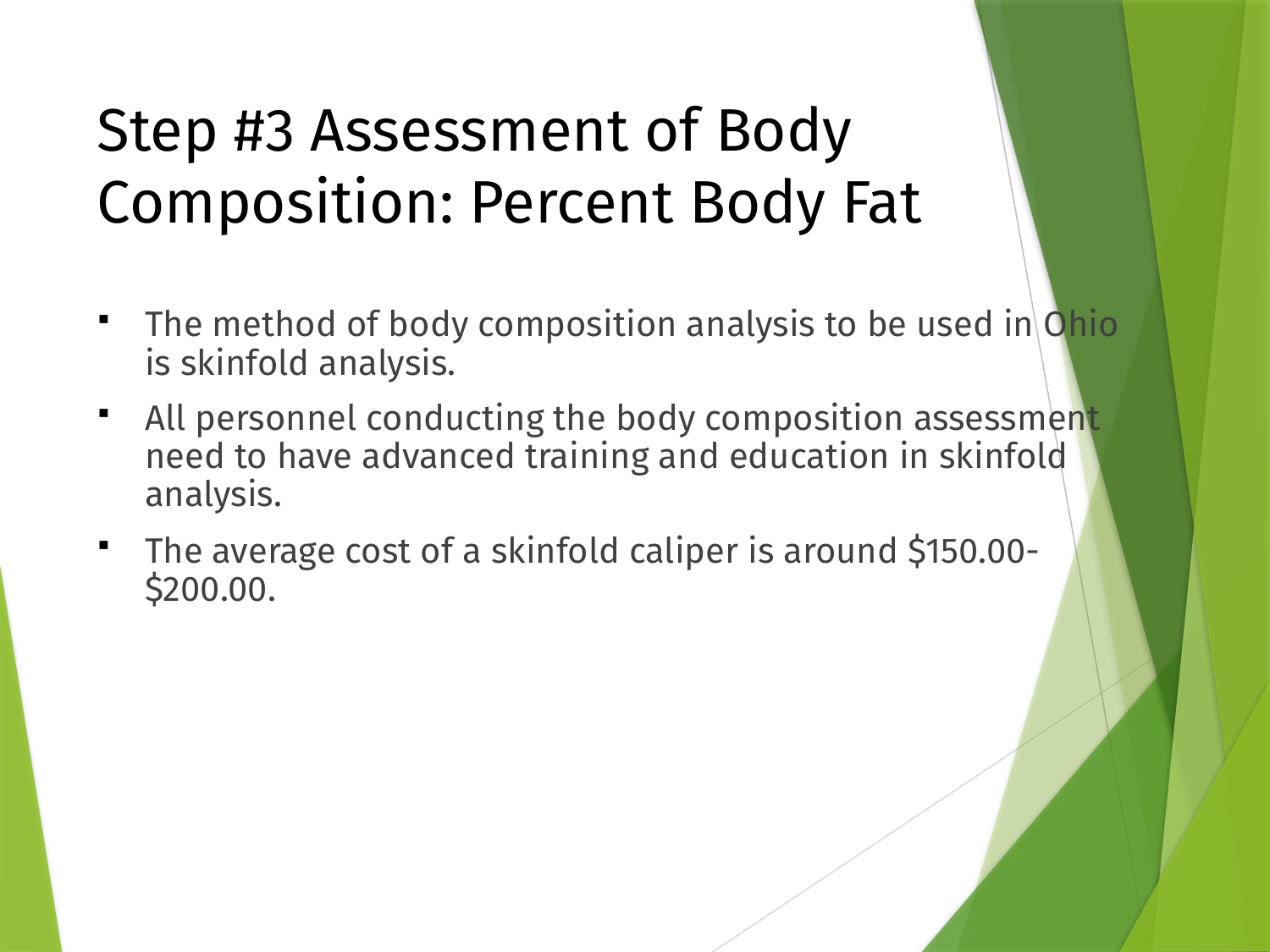

# Step #3 Assessment of Body Composition: Percent Body Fat
The method of body composition analysis to be used in Ohio is skinfold analysis.
All personnel conducting the body composition assessment need to have advanced training and education in skinfold analysis.
The average cost of a skinfold caliper is around $150.00-$200.00.